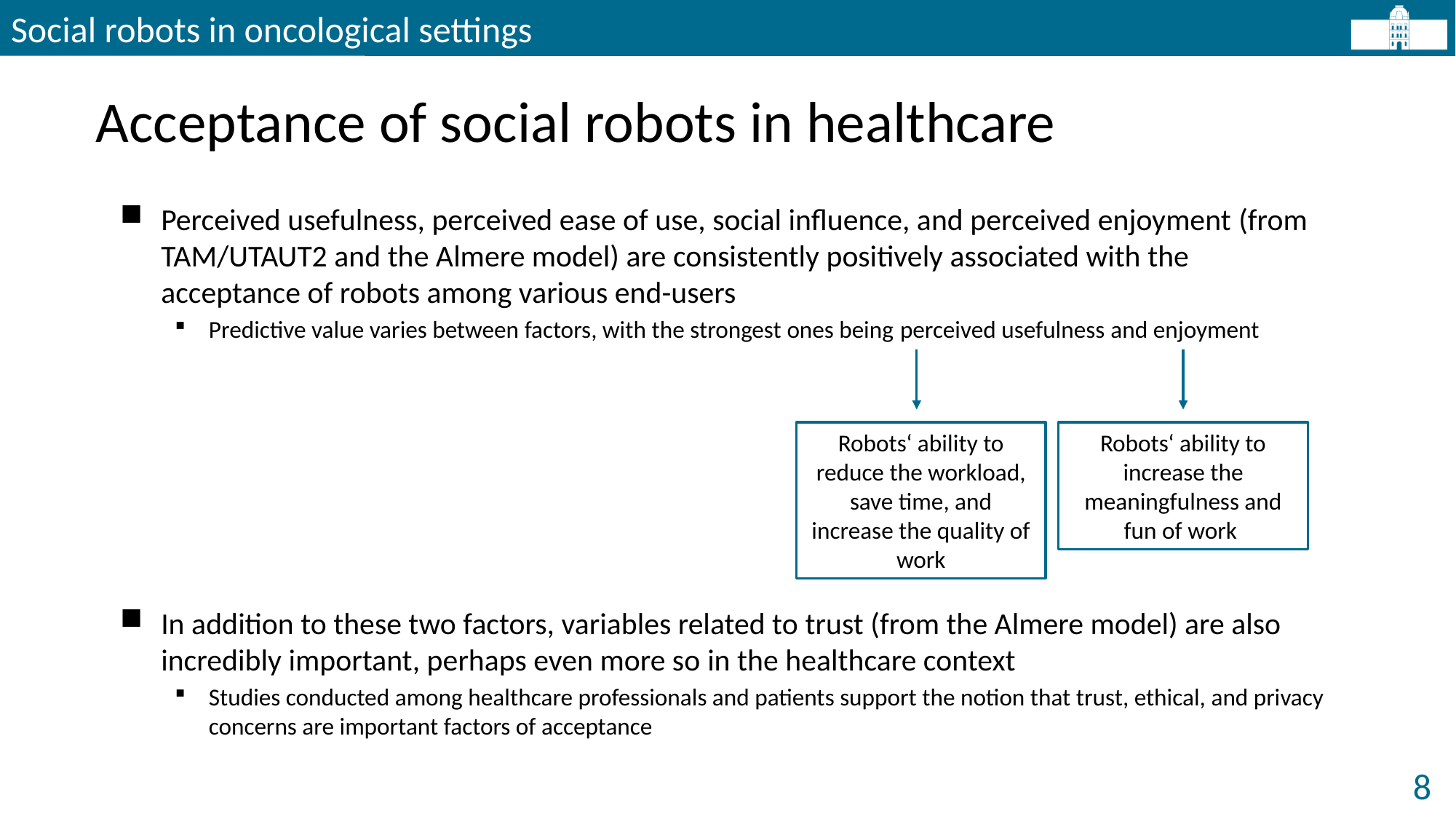

Social robots in oncological settings
# Acceptance of social robots in healthcare
Perceived usefulness, perceived ease of use, social influence, and perceived enjoyment (from TAM/UTAUT2 and the Almere model) are consistently positively associated with the acceptance of robots among various end-users
Predictive value varies between factors, with the strongest ones being perceived usefulness and enjoyment

In addition to these two factors, variables related to trust (from the Almere model) are also incredibly important, perhaps even more so in the healthcare context
Studies conducted among healthcare professionals and patients support the notion that trust, ethical, and privacy concerns are important factors of acceptance

Robots‘ ability to reduce the workload, save time, and increase the quality of work
Robots‘ ability to increase the meaningfulness and fun of work
8